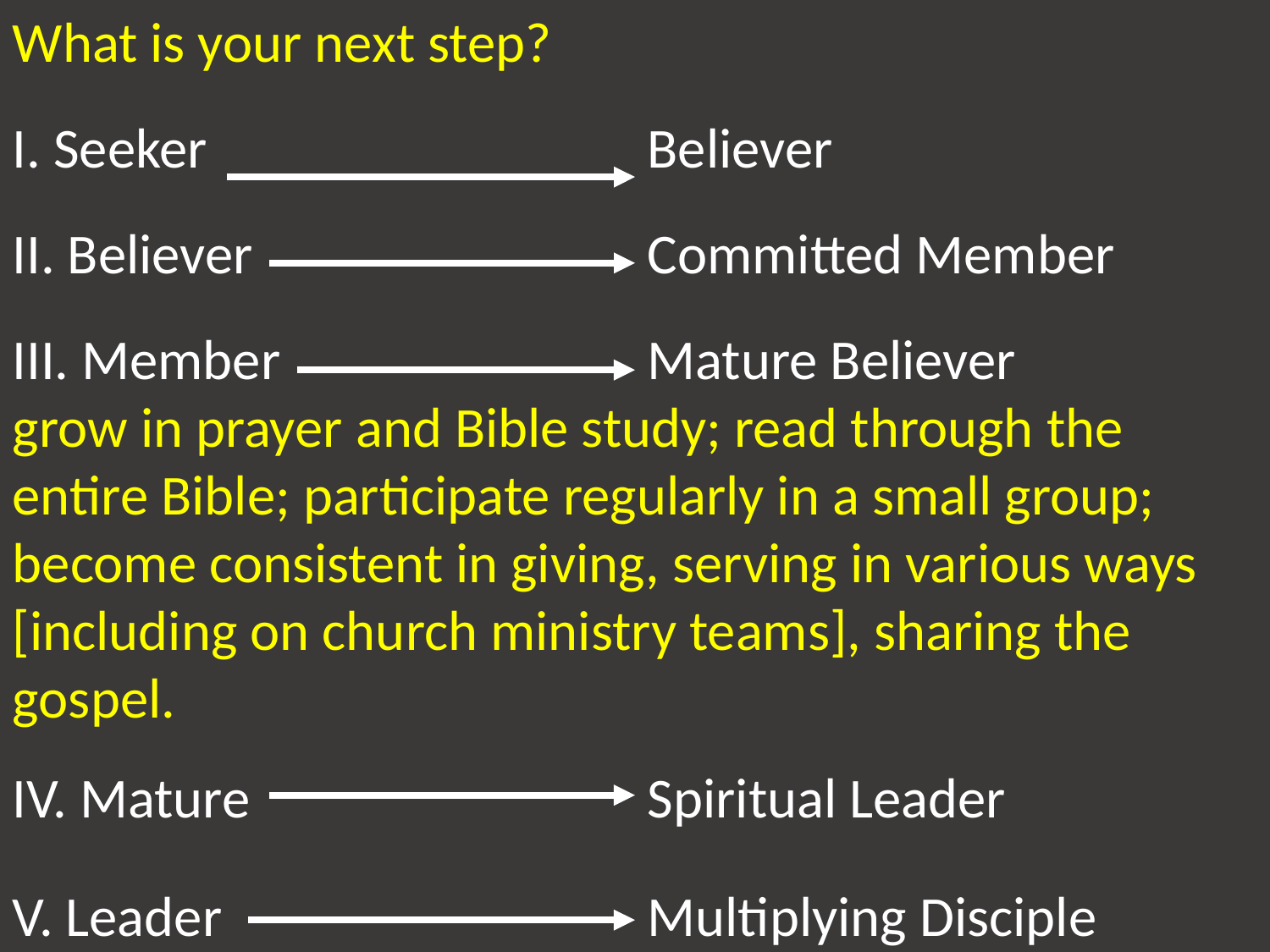

What is your next step?

I. Seeker 				Believer

II. Believer 				Committed Member

III. Member			Mature Believer
grow in prayer and Bible study; read through the entire Bible; participate regularly in a small group; become consistent in giving, serving in various ways [including on church ministry teams], sharing the gospel.
IV. Mature				Spiritual Leader

V. Leader				Multiplying Disciple